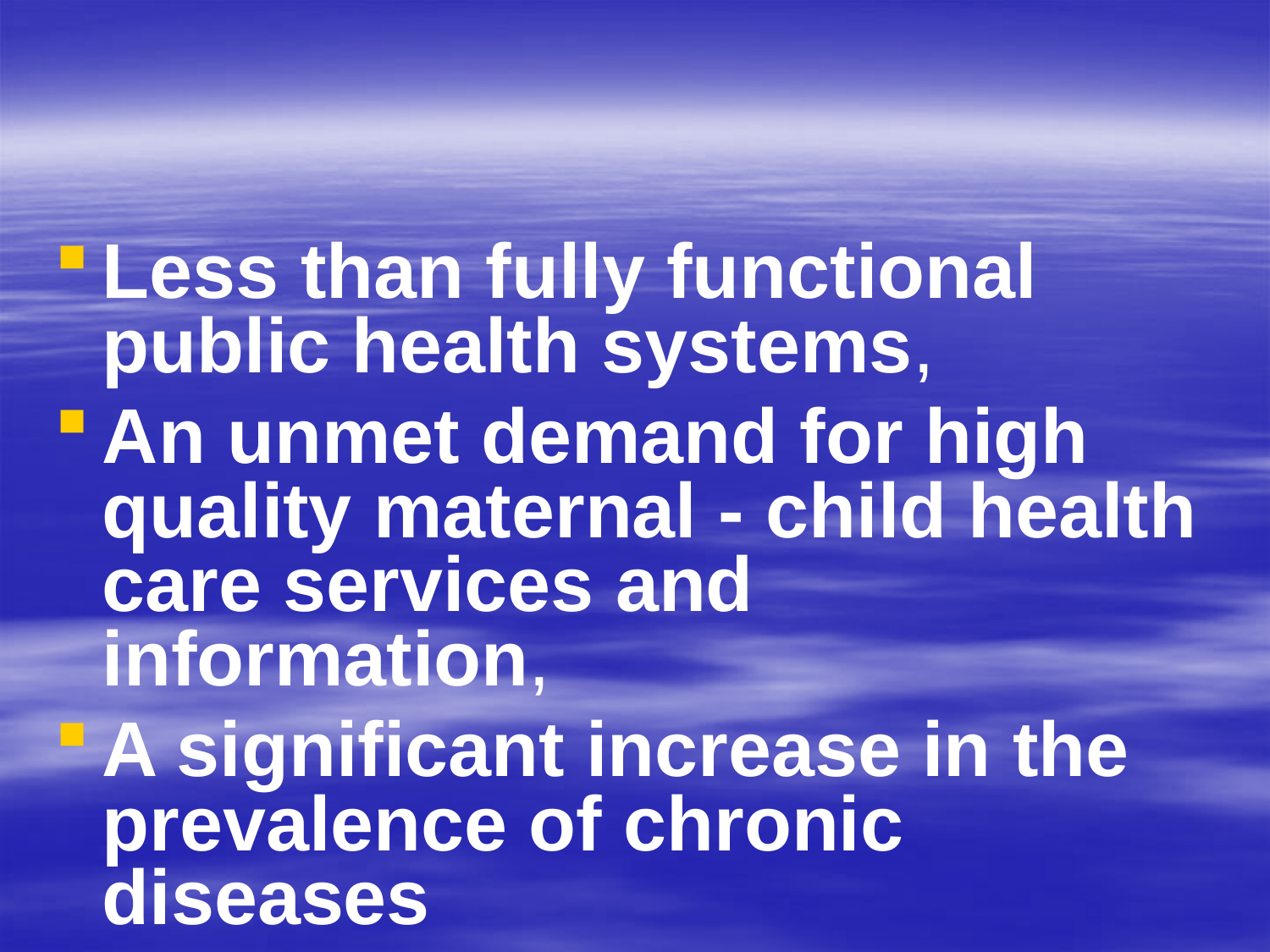

#
Less than fully functional public health systems,
An unmet demand for high quality maternal - child health care services and information,
A significant increase in the prevalence of chronic diseases